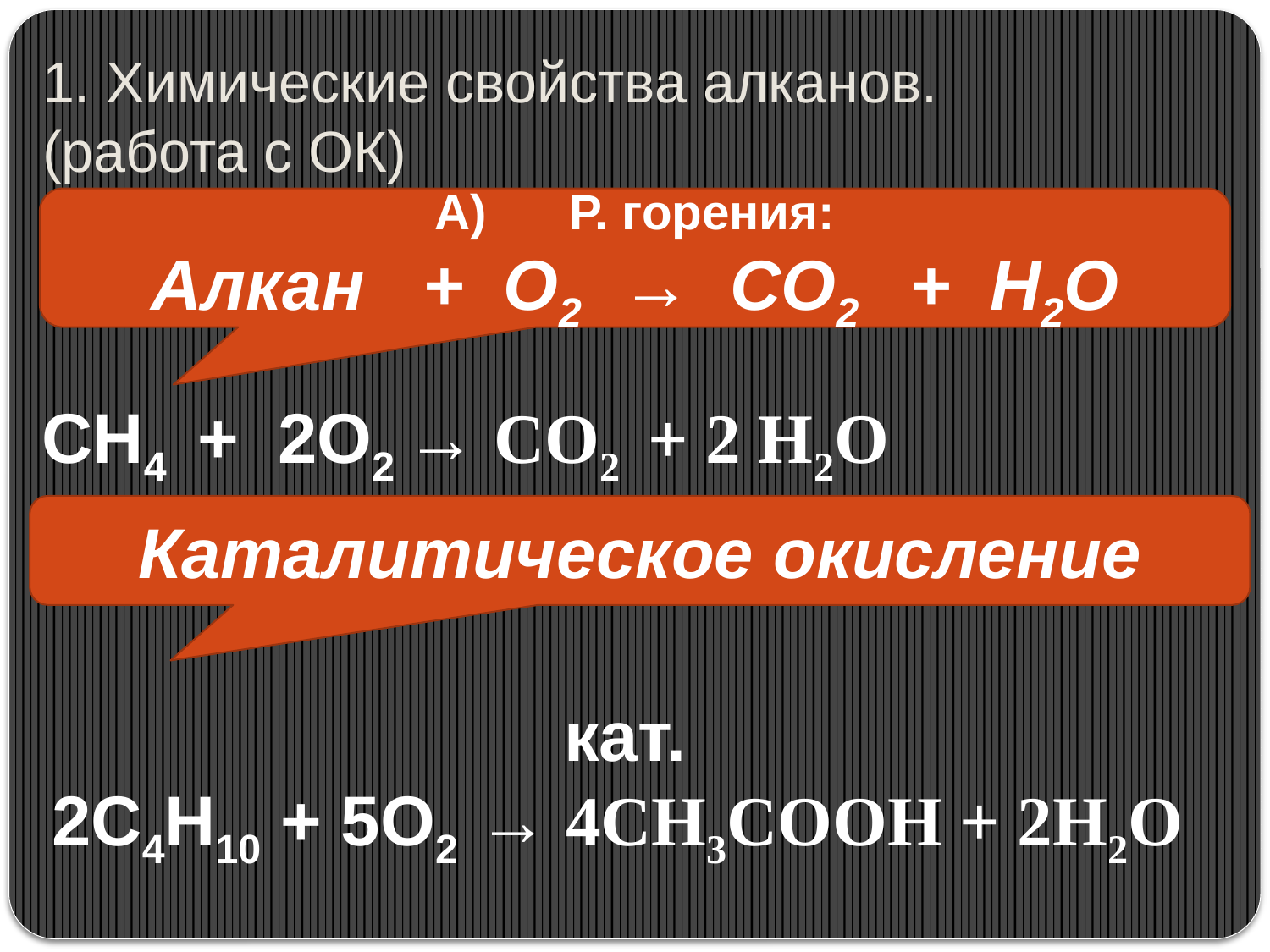

# 1. Химические свойства алканов. (работа с ОК)
А)      Р. горения:
Алкан   +  О2  →  СО2   +  Н2О
СН4  +  2О2 → СО2  + 2 Н2О
Каталитическое окисление
                          кат.
2С4Н10 + 5О2 → 4СН3СООН + 2Н2О